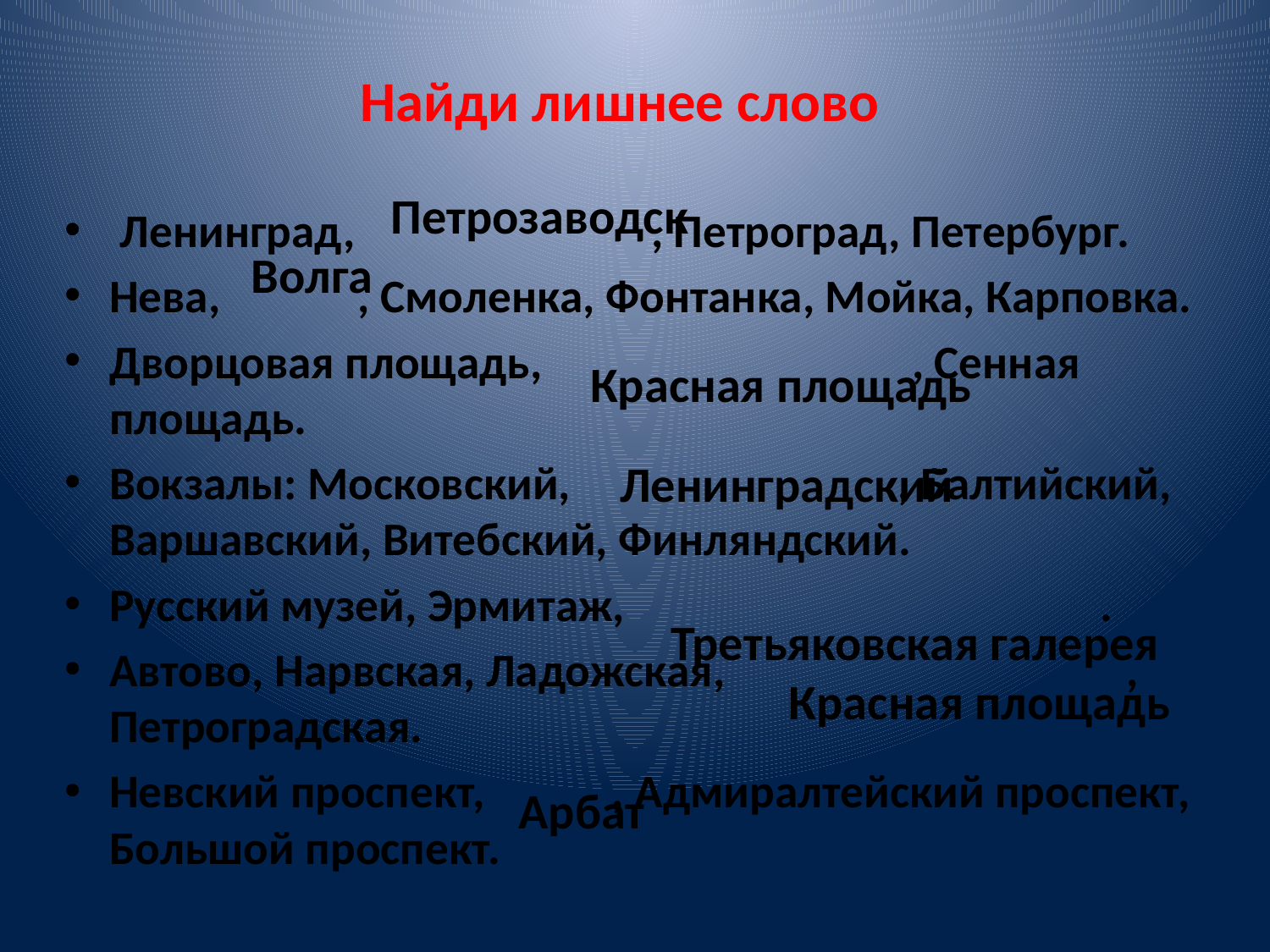

# Найди лишнее слово

 Ленинград,                            , Петроград, Петербург.
Нева,             , Смоленка, Фонтанка, Мойка, Карповка.
Дворцовая площадь,                                   , Сенная площадь.
Вокзалы: Московский,                               , Балтийский, Варшавский, Витебский, Финляндский.
Русский музей, Эрмитаж,                                             .
Автово, Нарвская, Ладожская,                                      , Петроградская.
Невский проспект,            , Адмиралтейский проспект, Большой проспект.

Петрозаводск
Волга
Красная площадь
Ленинградский
Третьяковская галерея
Красная площадь
Арбат